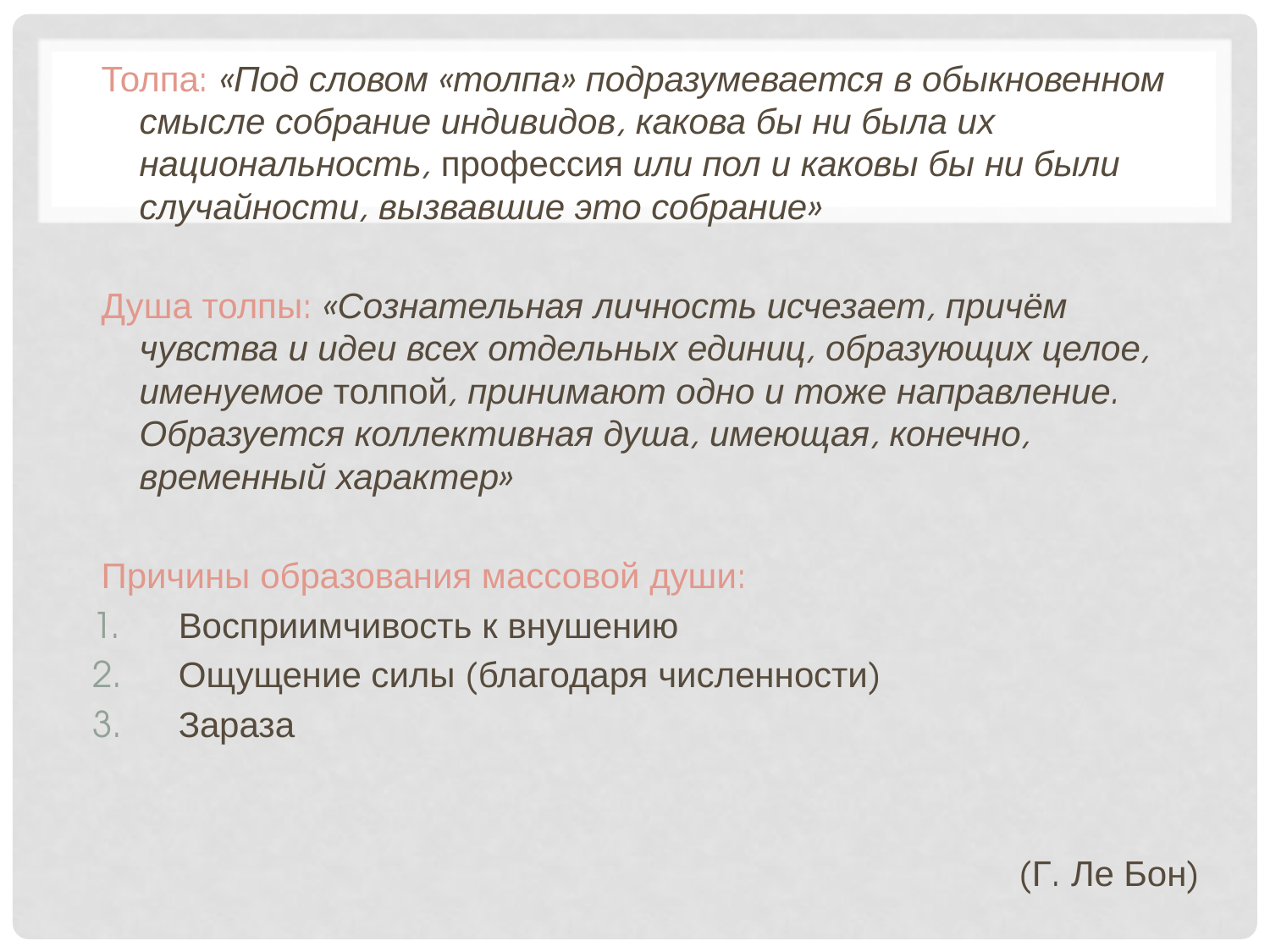

Толпа: «Под словом «толпа» подразумевается в обыкновенном смысле собрание индивидов, какова бы ни была их национальность, профессия или пол и каковы бы ни были случайности, вызвавшие это собрание»

Душа толпы: «Сознательная личность исчезает, причём чувства и идеи всех отдельных единиц, образующих целое, именуемое толпой, принимают одно и тоже направление. Образуется коллективная душа, имеющая, конечно, временный характер»

Причины образования массовой души:
Восприимчивость к внушению
Ощущение силы (благодаря численности)
Зараза

(Г. Ле Бон)